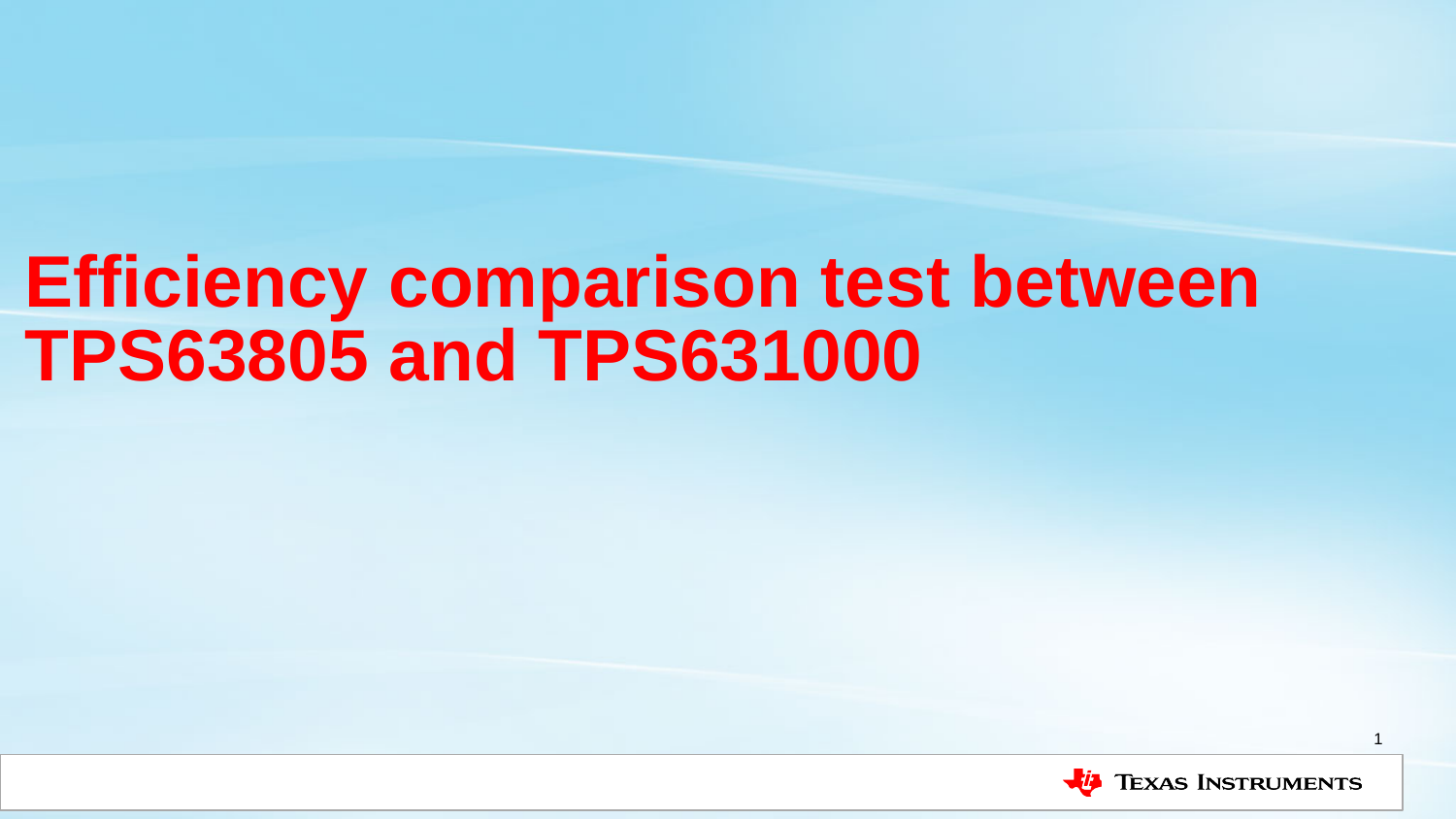

# Efficiency comparison test between TPS63805 and TPS631000
1